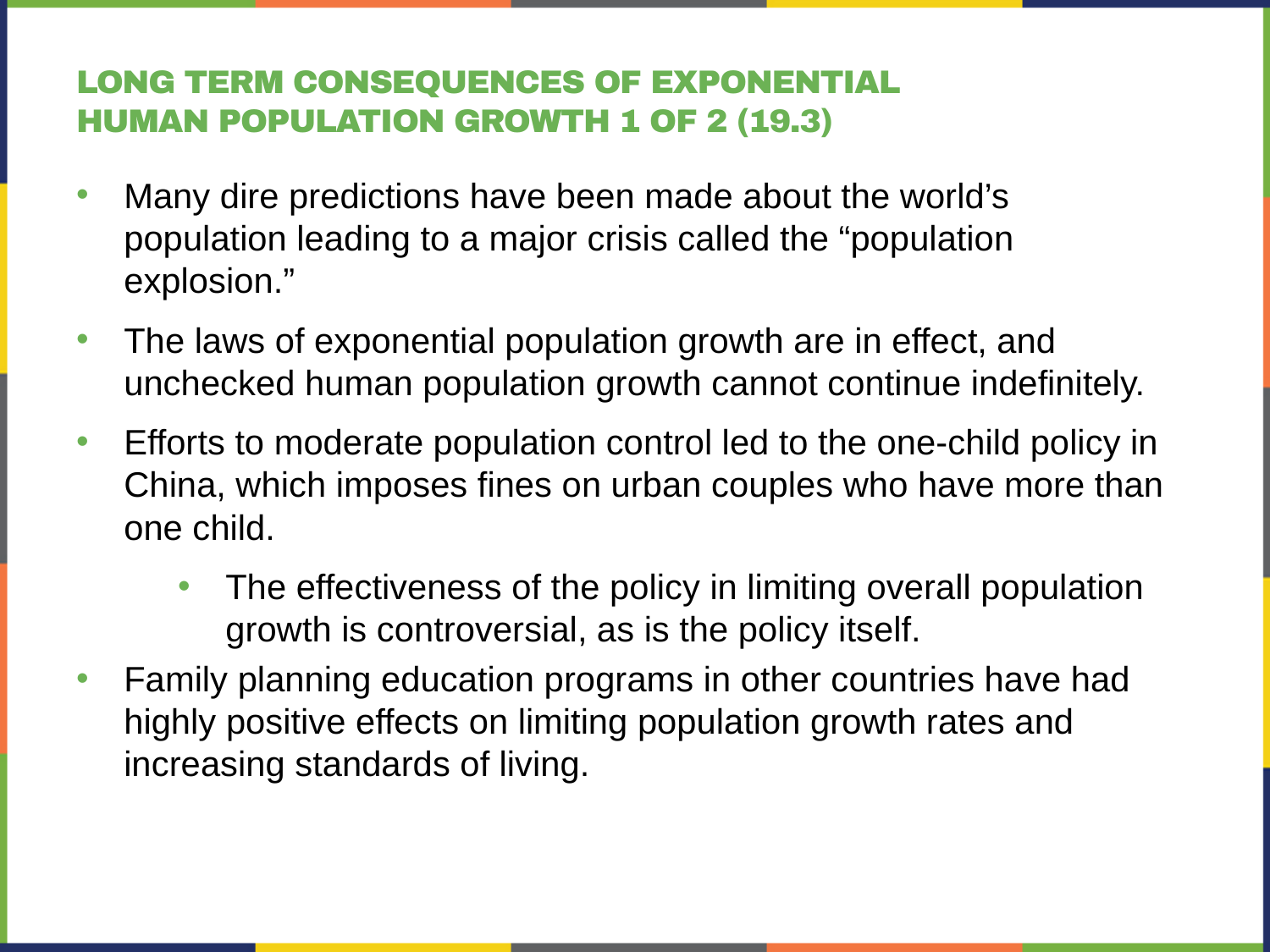

# Long term consequences of exponential human population growth 1 of 2 (19.3)
Many dire predictions have been made about the world’s population leading to a major crisis called the “population explosion.”
The laws of exponential population growth are in effect, and unchecked human population growth cannot continue indefinitely.
Efforts to moderate population control led to the one-child policy in China, which imposes fines on urban couples who have more than one child.
The effectiveness of the policy in limiting overall population growth is controversial, as is the policy itself.
Family planning education programs in other countries have had highly positive effects on limiting population growth rates and increasing standards of living.